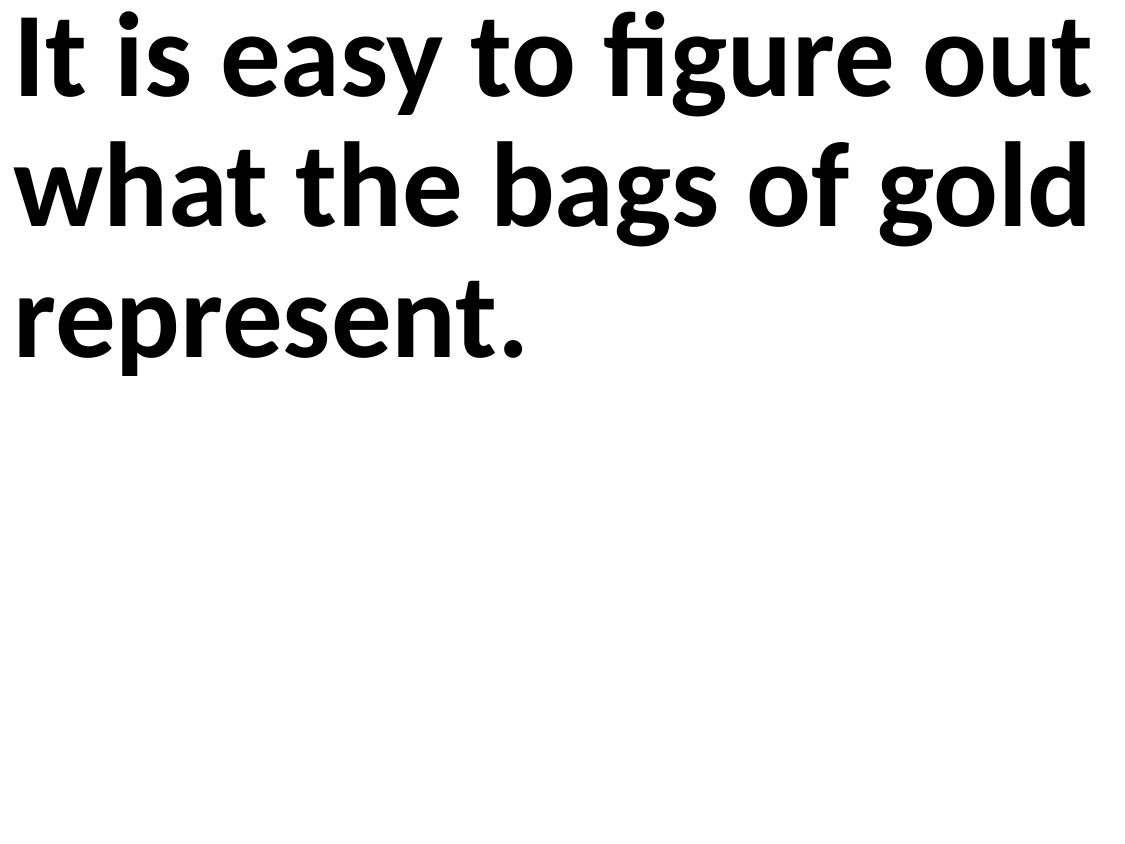

It is easy to figure out what the bags of gold represent.